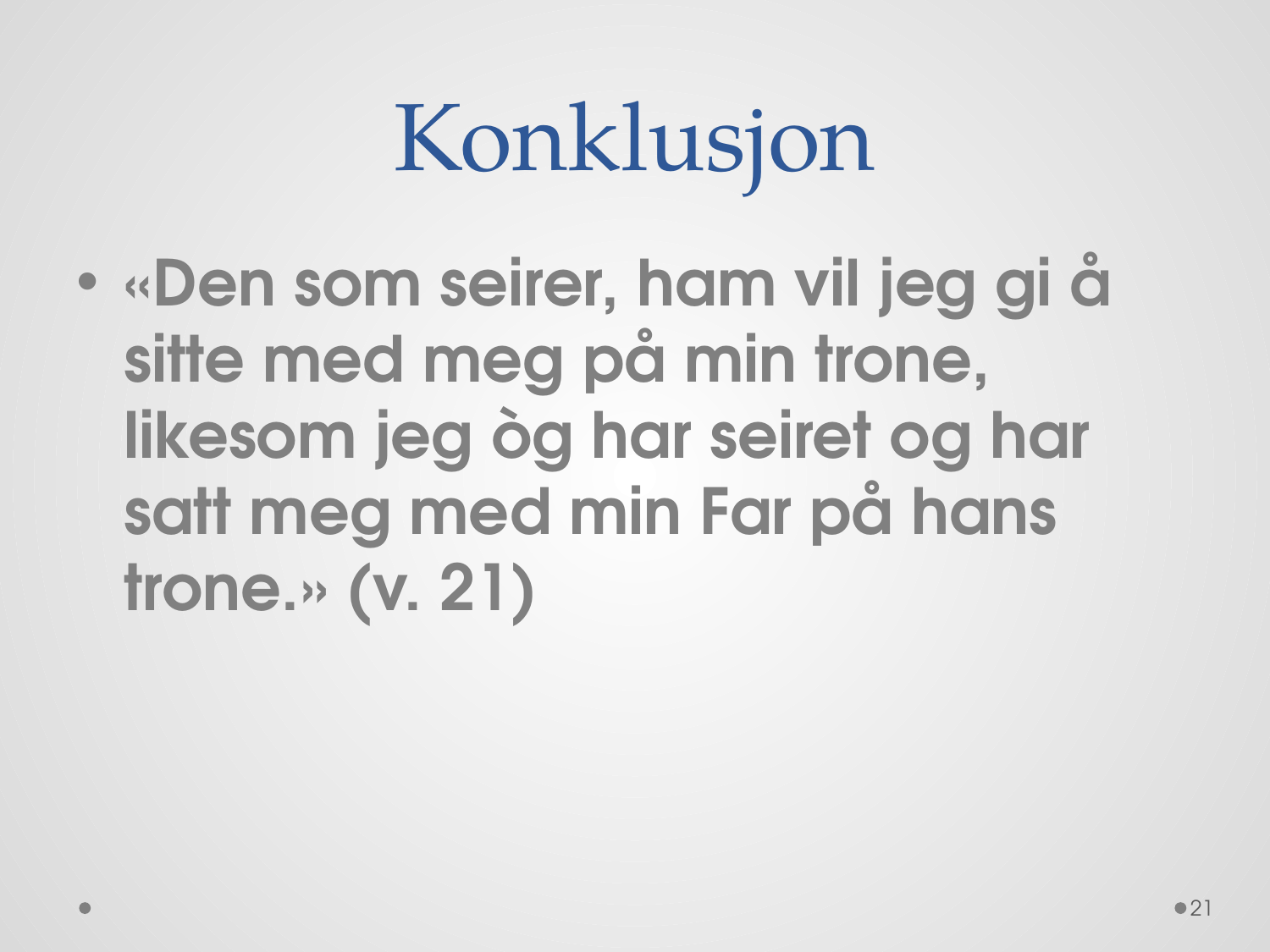

# Konklusjon
«Den som seirer, ham vil jeg gi å sitte med meg på min trone, likesom jeg òg har seiret og har satt meg med min Far på hans trone.» (v. 21)
21